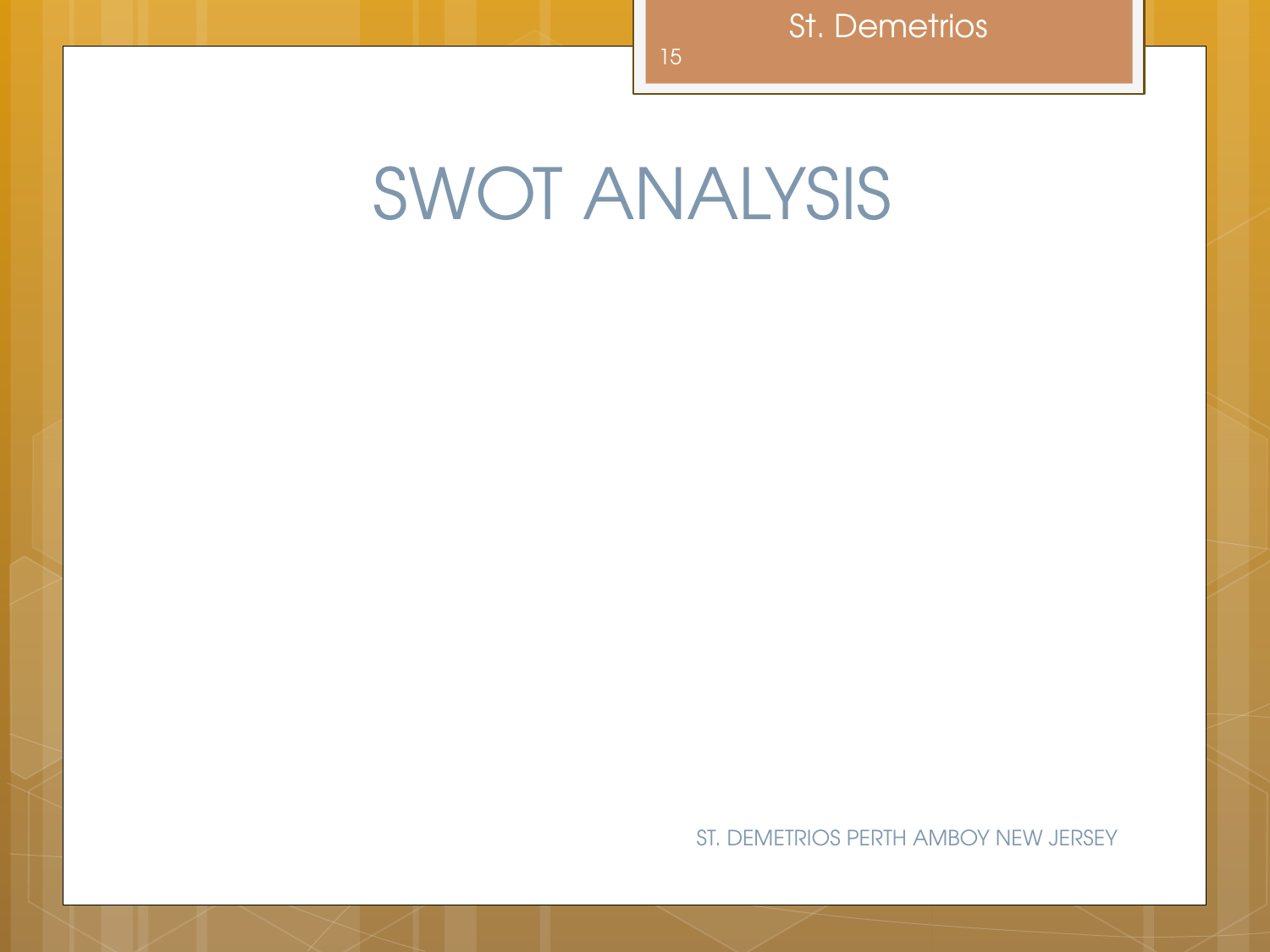

15
# SWOT ANALYSIS

ST. DEMETRIOS PERTH AMBOY NEW JERSEY